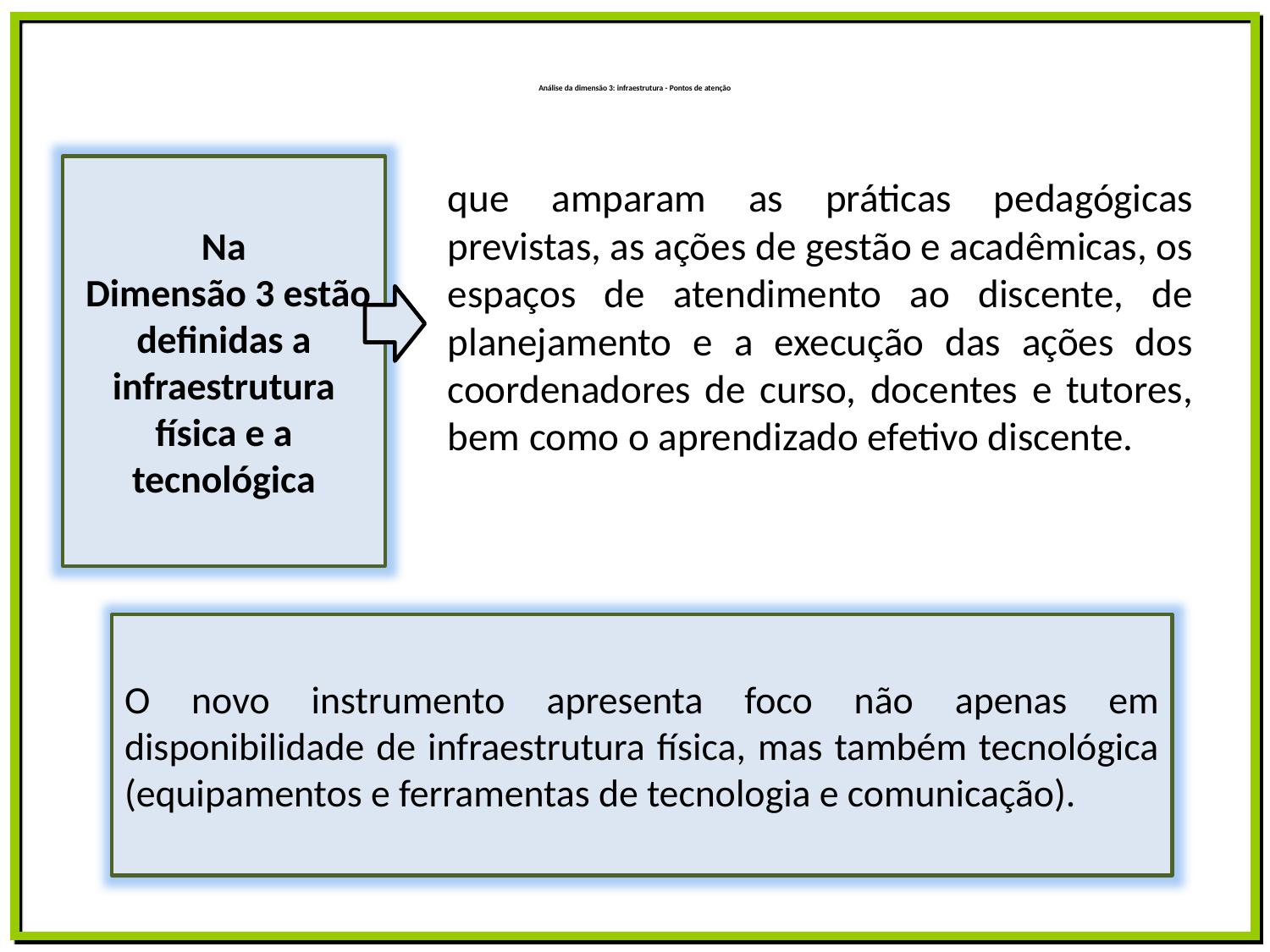

# Análise da dimensão 3: infraestrutura - Pontos de atenção
Na
 Dimensão 3 estão definidas a infraestrutura
 física e a
tecnológica
que amparam as práticas pedagógicas previstas, as ações de gestão e acadêmicas, os espaços de atendimento ao discente, de planejamento e a execução das ações dos coordenadores de curso, docentes e tutores, bem como o aprendizado efetivo discente.

O novo instrumento apresenta foco não apenas em disponibilidade de infraestrutura física, mas também tecnológica (equipamentos e ferramentas de tecnologia e comunicação).